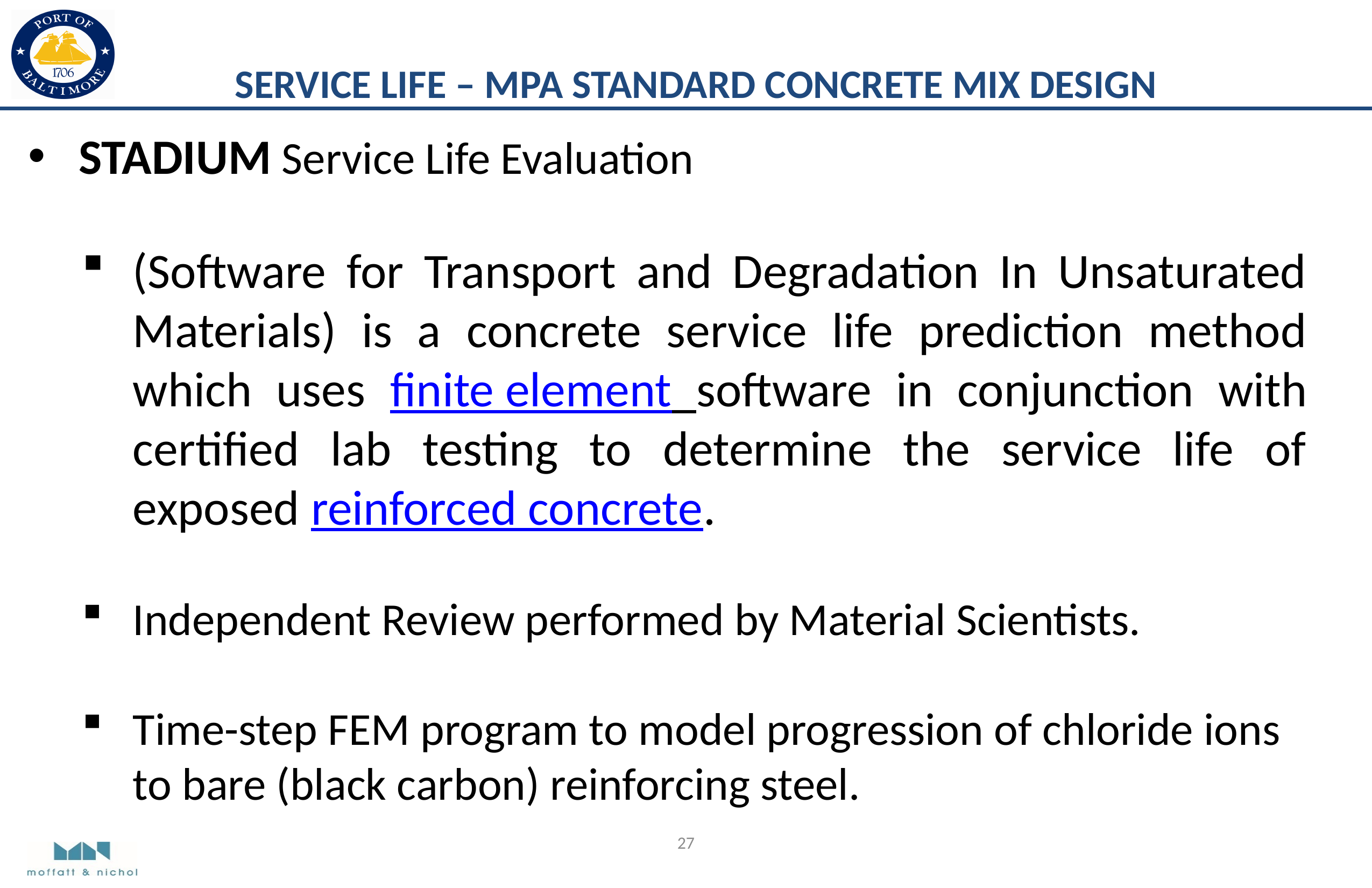

SERVICE LIFE – MPA STANDARD CONCRETE MIX DESIGN
STADIUM Service Life Evaluation

(Software for Transport and Degradation In Unsaturated Materials) is a concrete service life prediction method which uses finite element software in conjunction with certified lab testing to determine the service life of exposed reinforced concrete.

Independent Review performed by Material Scientists.

Time-step FEM program to model progression of chloride ions to bare (black carbon) reinforcing steel.

27